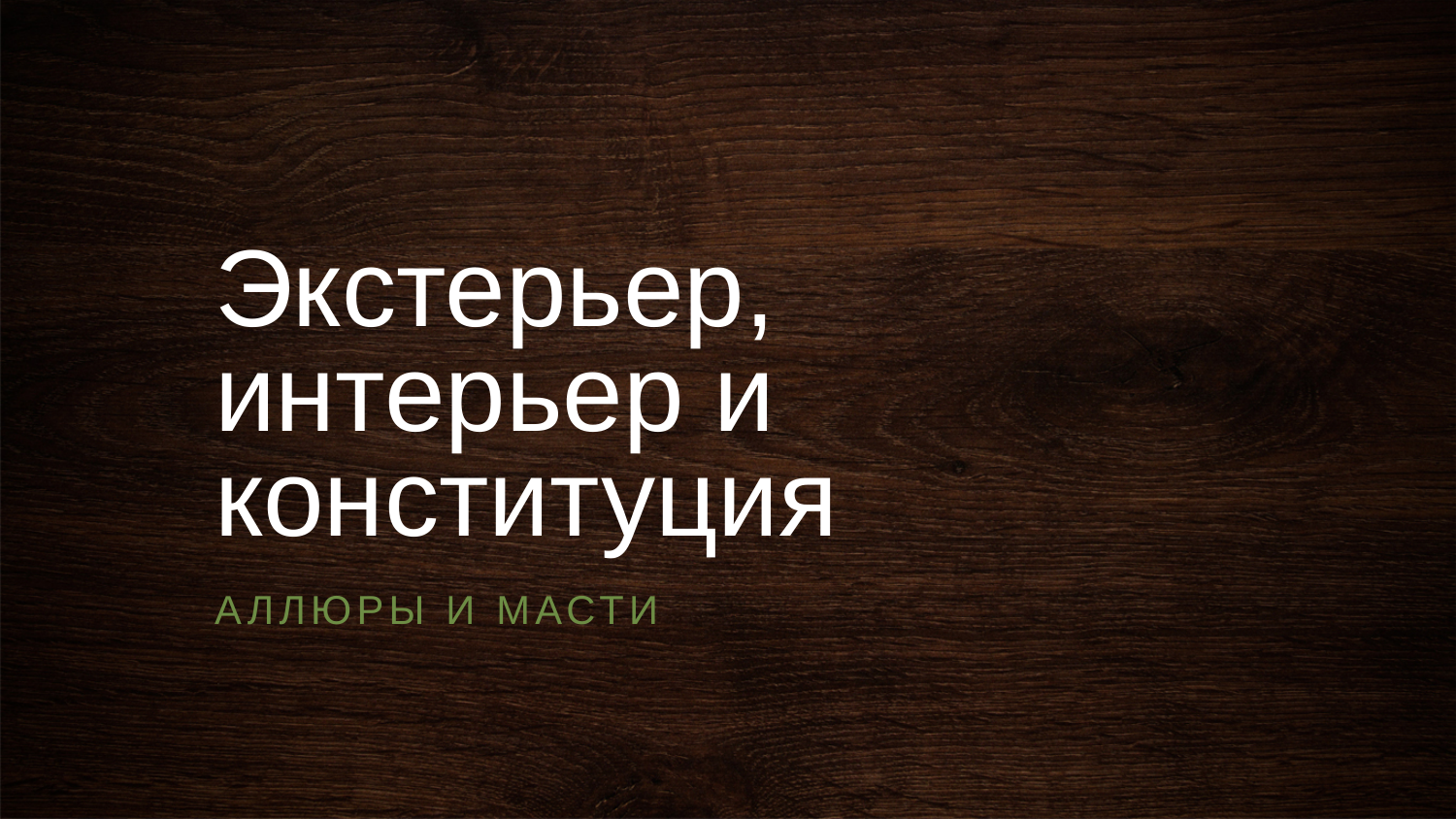

# Экстерьер, интерьер и конституция
Аллюры и масти